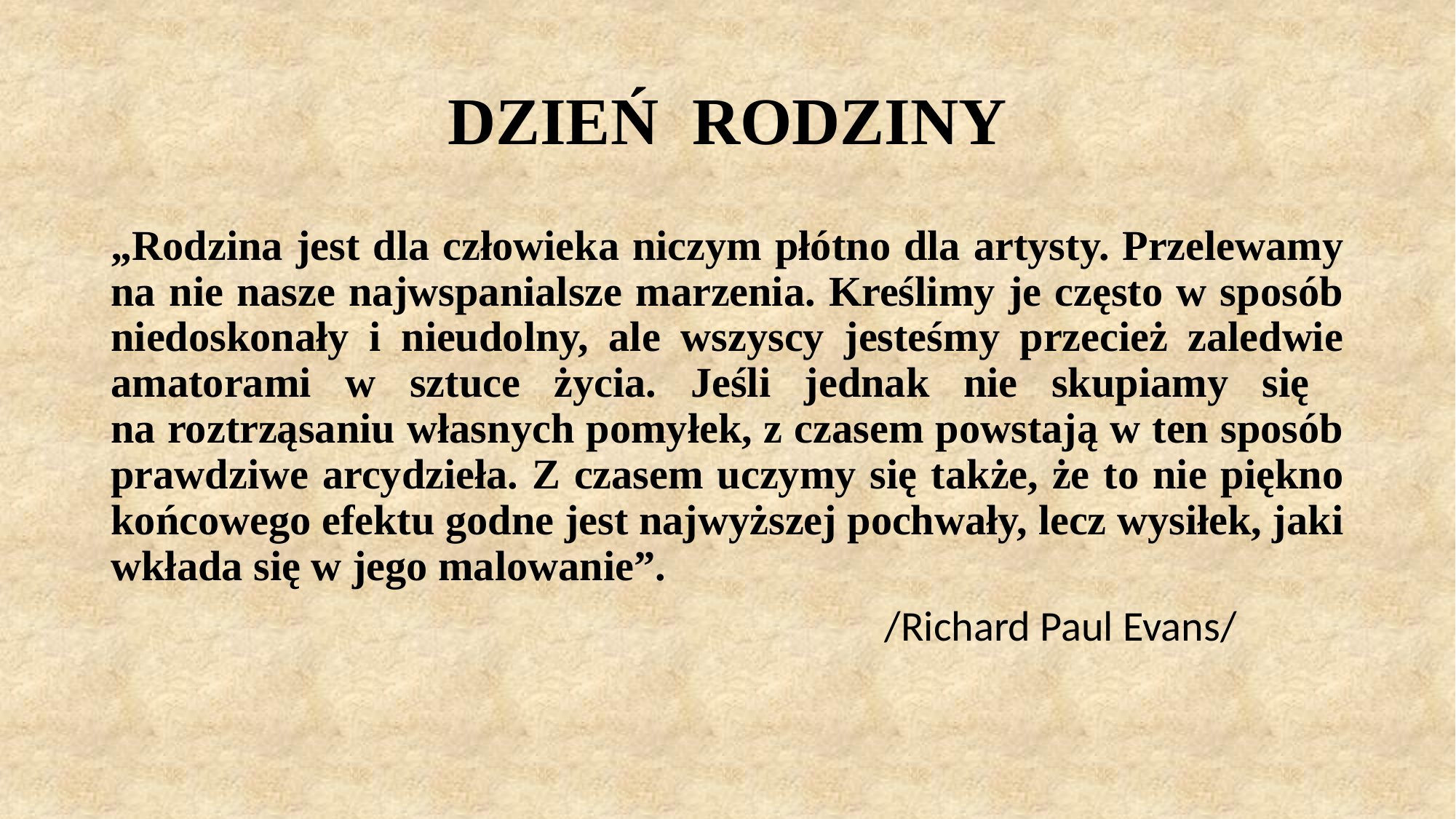

# DZIEŃ  RODZINY
„Rodzina jest dla człowieka niczym płótno dla artysty. Przelewamy na nie nasze najwspanialsze marzenia. Kreślimy je często w sposób niedoskonały i nieudolny, ale wszyscy jesteśmy przecież zaledwie amatorami w sztuce życia. Jeśli jednak nie skupiamy się
na roztrząsaniu własnych pomyłek, z czasem powstają w ten sposób prawdziwe arcydzieła. Z czasem uczymy się także, że to nie piękno końcowego efektu godne jest najwyższej pochwały, lecz wysiłek, jaki wkłada się w jego malowanie”.
							 /Richard Paul Evans/